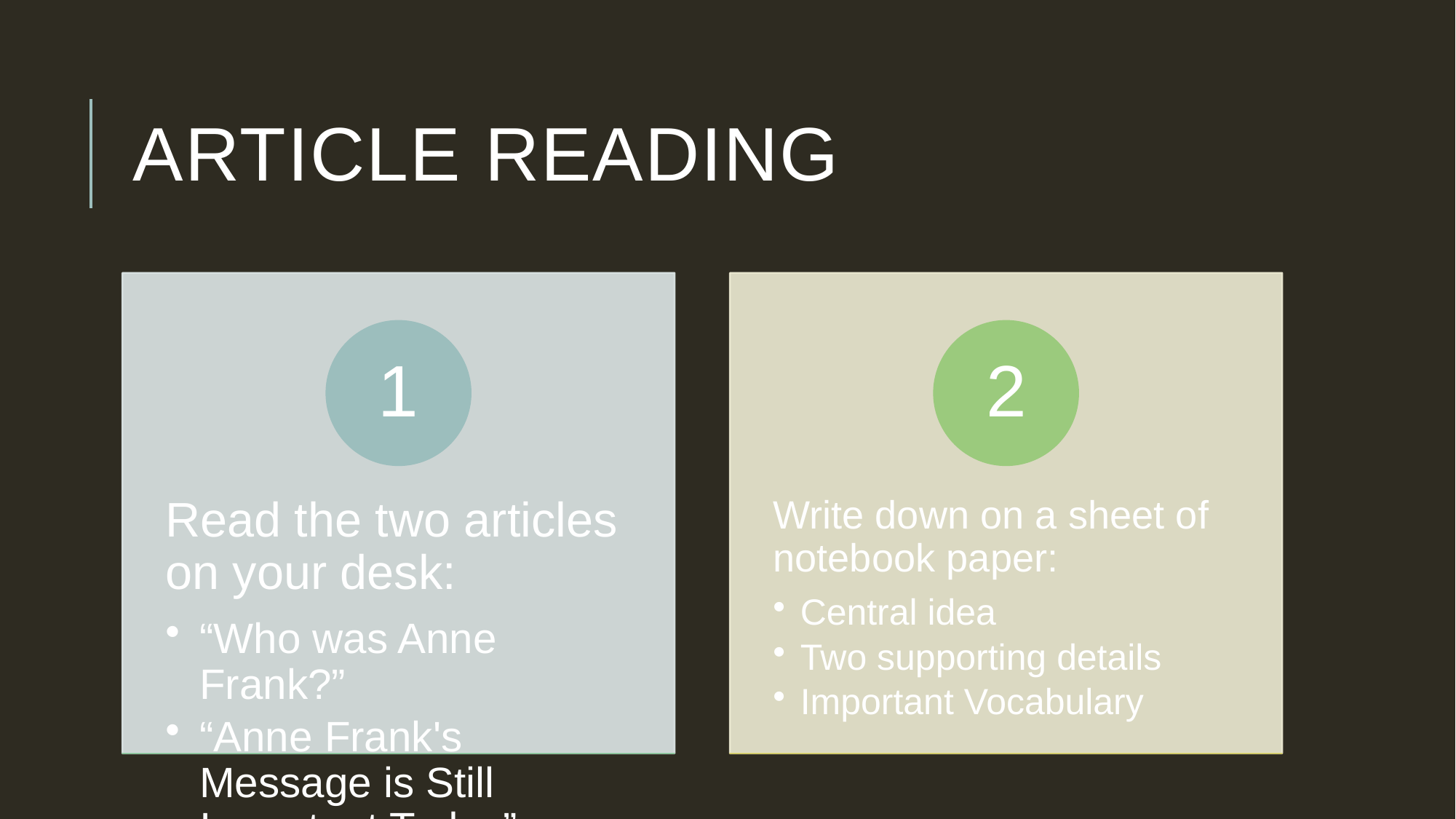

# Article reading
Read the two articles on your desk:
“Who was Anne Frank?”
“Anne Frank's Message is Still Important Today”
1
Write down on a sheet of notebook paper:
Central idea
Two supporting details
Important Vocabulary
2